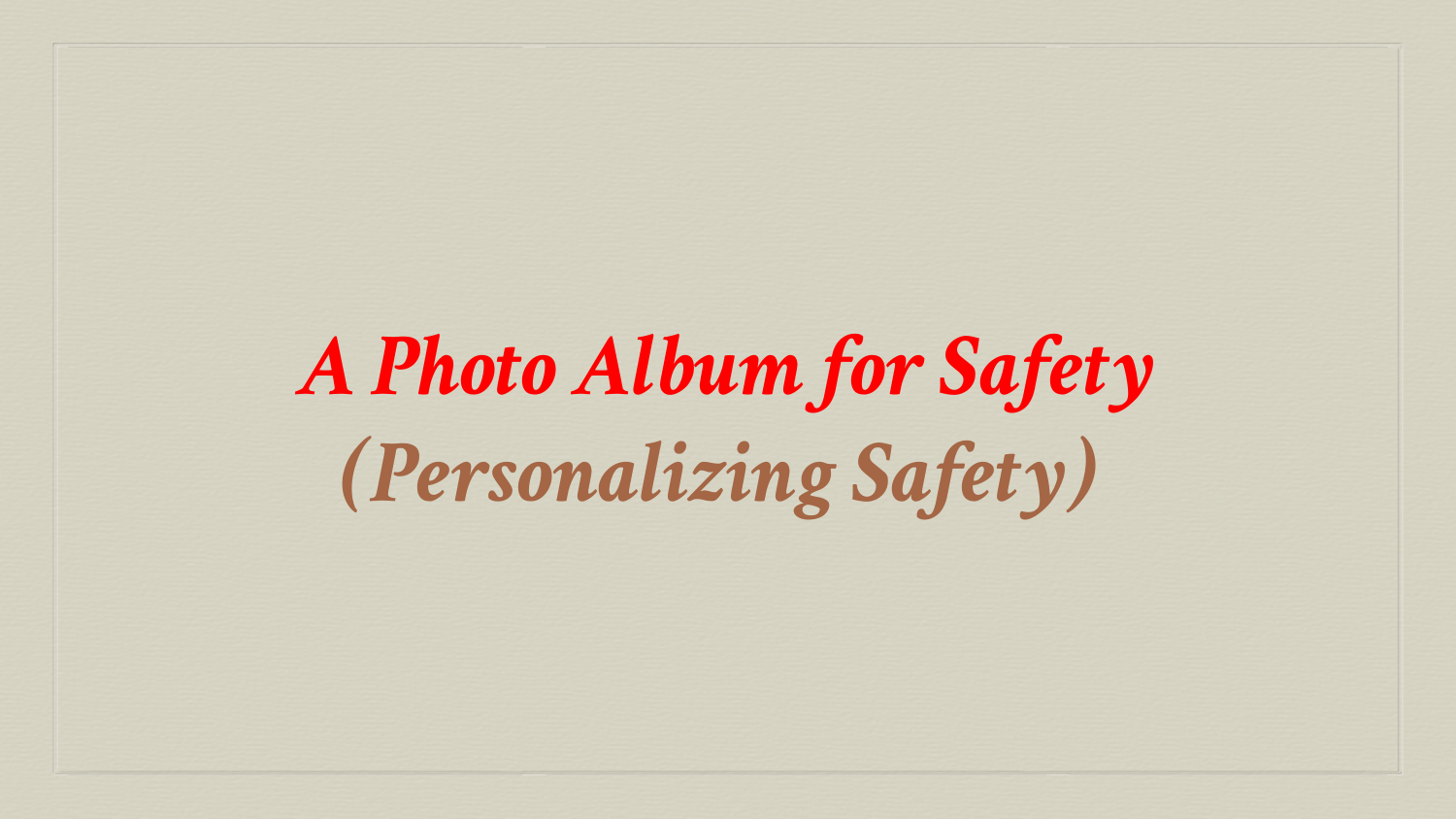

A Photo Album for Safety
(Personalizing Safety)